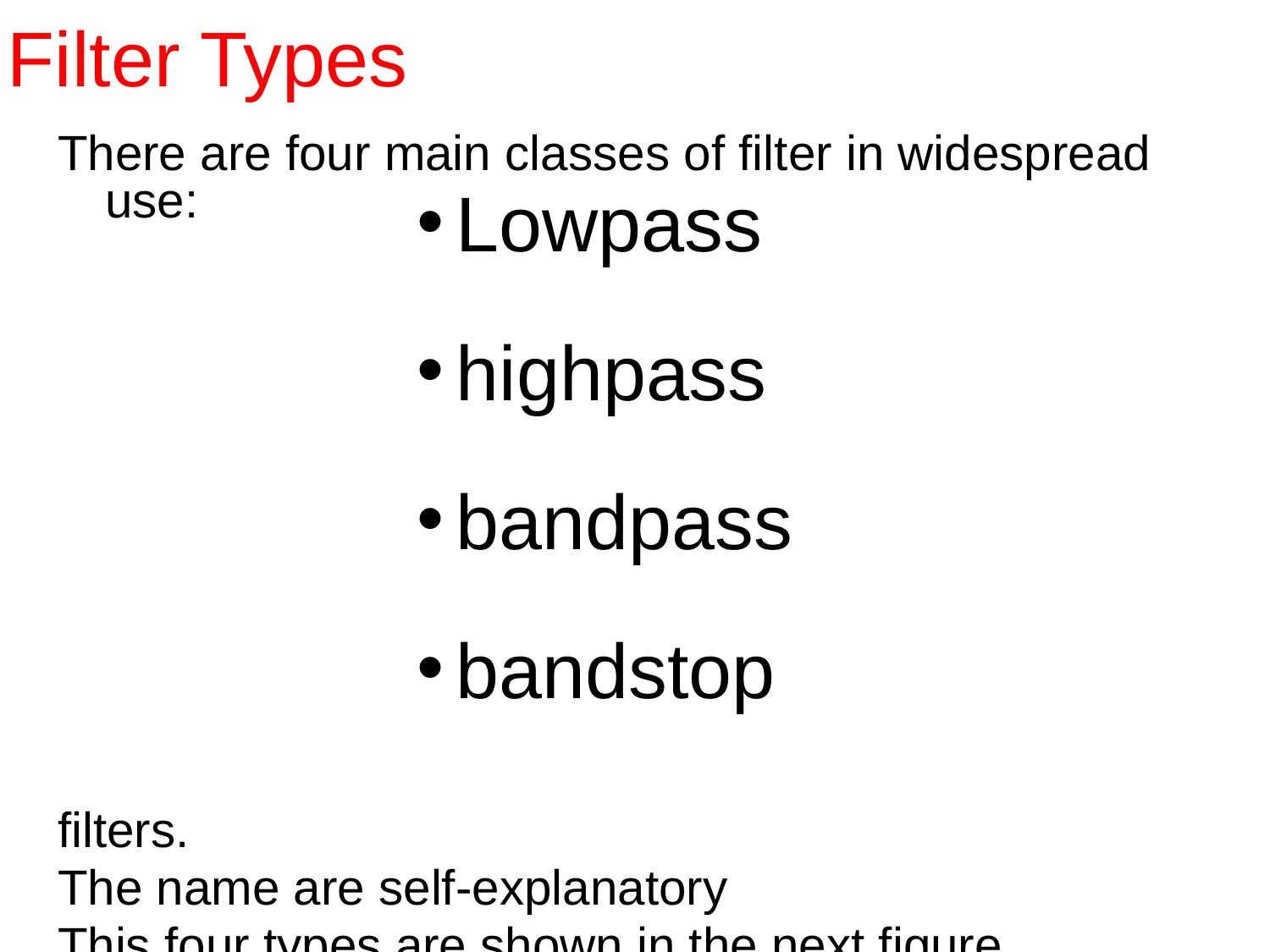

# Filter Types
There are four main classes of filter in widespread use:

filters.
The name are self-explanatory
This four types are shown in the next figure
Lowpass

highpass

bandpass

bandstop